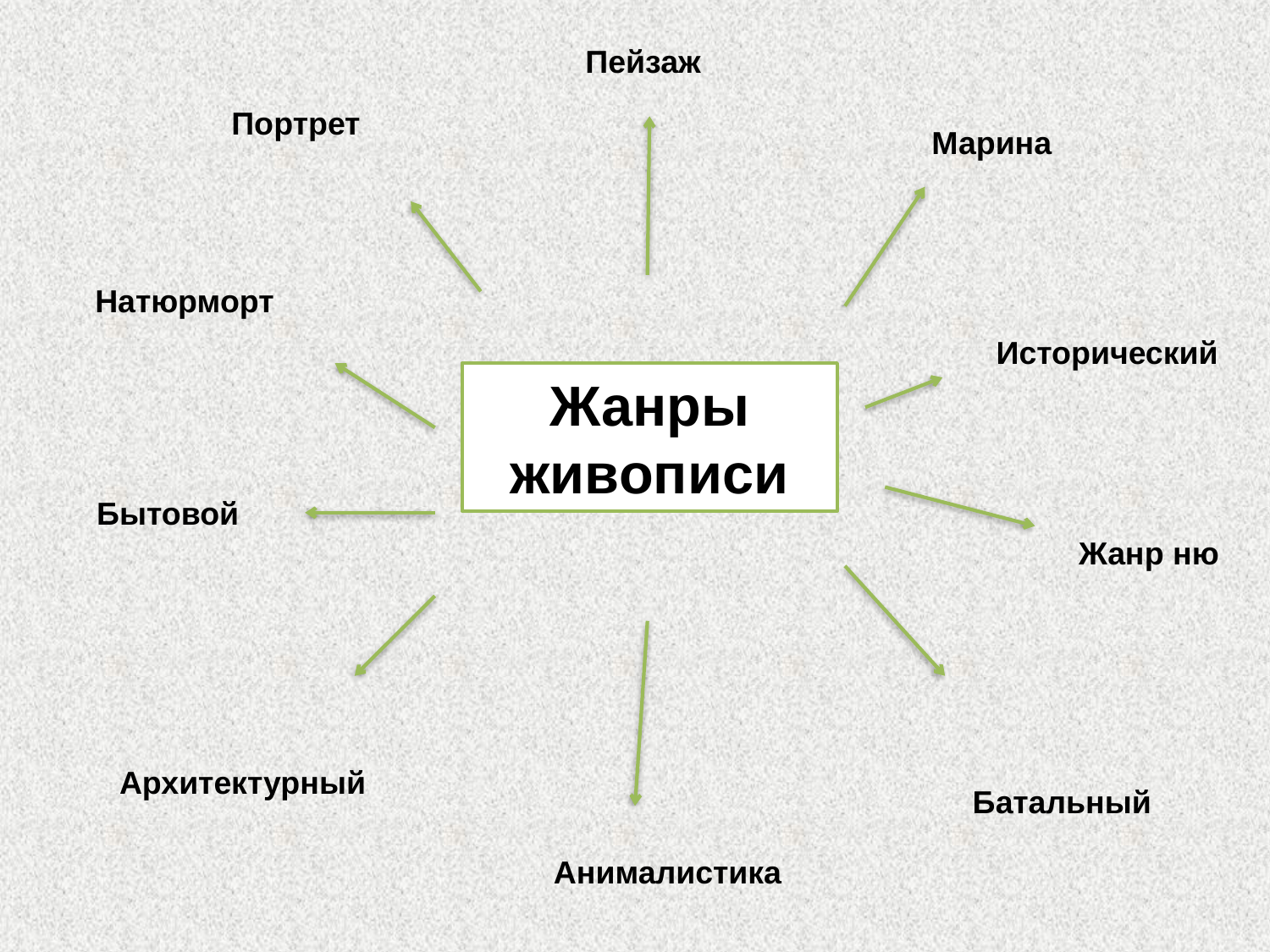

Пейзаж
Портрет
Марина
Натюрморт
Исторический
Жанры живописи
Бытовой
Жанр ню
Архитектурный
Батальный
Анималистика